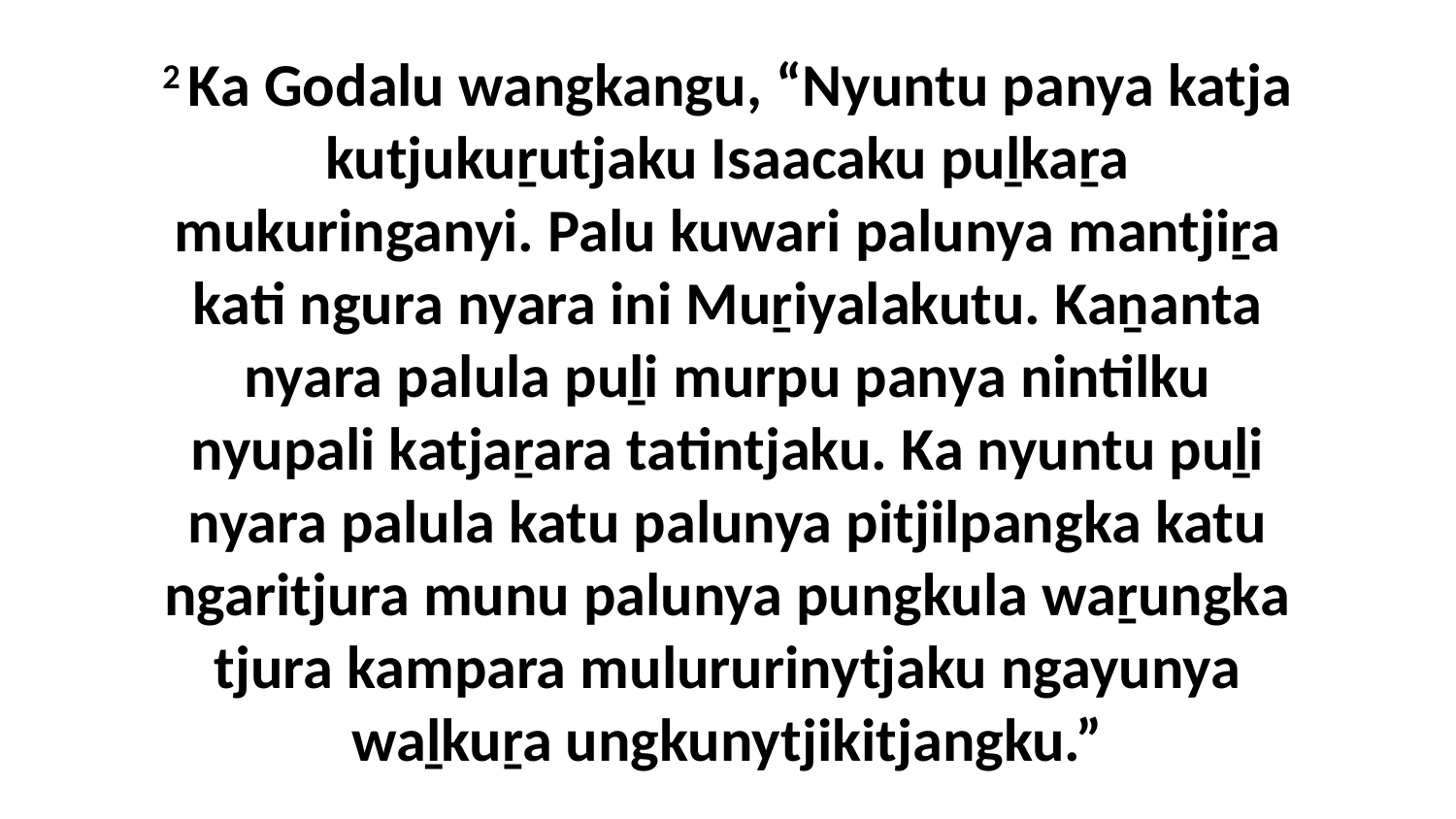

2 Ka Godalu wangkangu, “Nyuntu panya katja kutjukuṟutjaku Isaacaku puḻkaṟa mukuringanyi. Palu kuwari palunya mantjiṟa kati ngura nyara ini Muṟiyalakutu. Kaṉanta nyara palula puḻi murpu panya nintilku nyupali katjaṟara tatintjaku. Ka nyuntu puḻi nyara palula katu palunya pitjilpangka katu ngaritjura munu palunya pungkula waṟungka tjura kampara mulururinytjaku ngayunya waḻkuṟa ungkunytjikitjangku.”